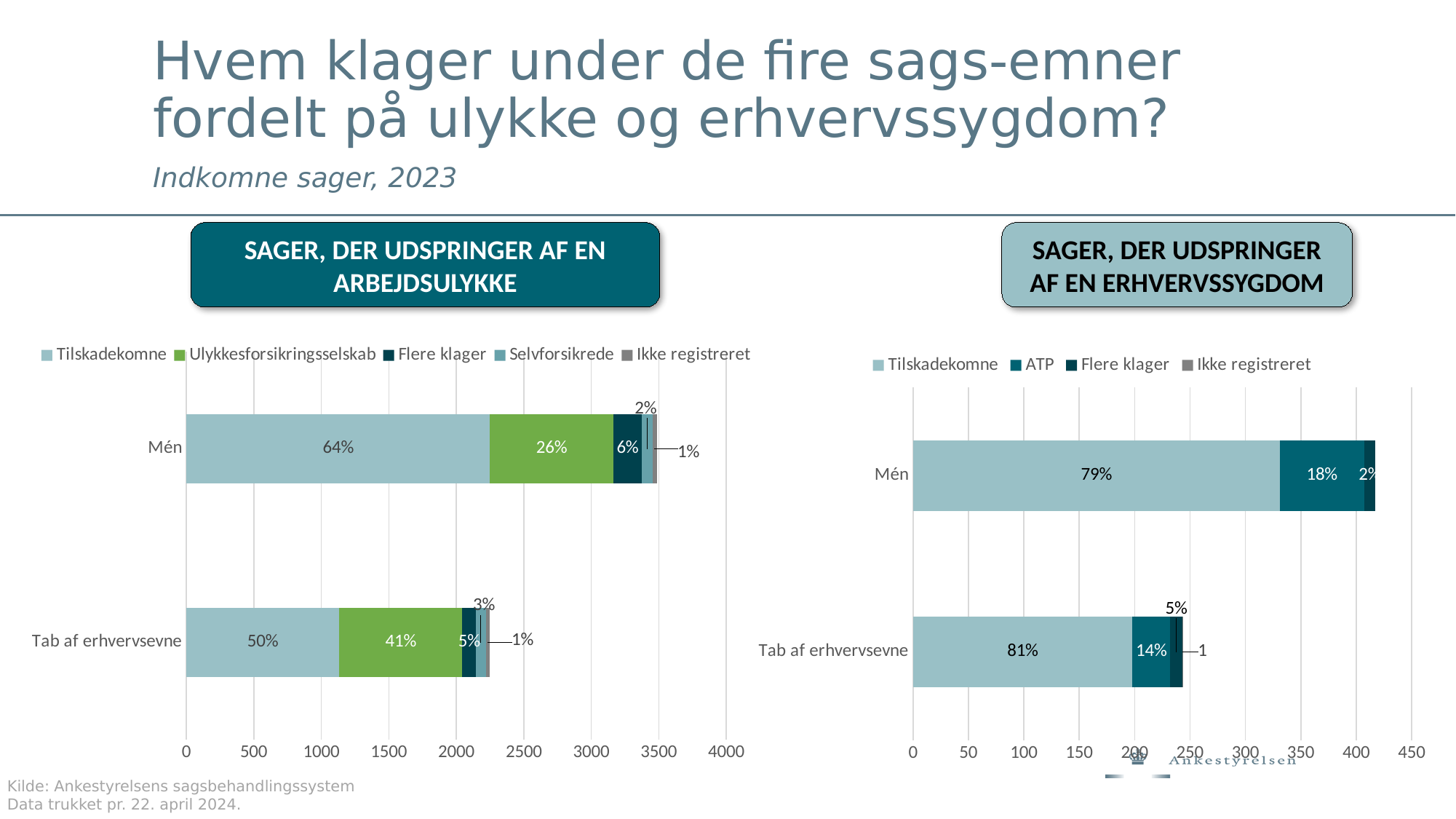

Hvem klager under de fire sags-emner fordelt på ulykke og erhvervssygdom?
Indkomne sager, 2023
SAGER, DER UDSPRINGER AF EN ARBEJDSULYKKE
SAGER, DER UDSPRINGER AF EN ERHVERVSSYGDOM

### Chart

| Category | Tilskadekomne | Ulykkesforsikringsselskab | Flere klager | Selvforsikrede | Ikke registreret |
|---|---|---|---|---|---|
| Tab af erhvervsevne | 1132.0 | 911.0 | 103.0 | 72.0 | 28.0 |
| Mén | 2247.0 | 916.0 | 209.0 | 82.0 | 32.0 |

### Chart

| Category | Tilskadekomne | ATP | Flere klager | Ikke registreret |
|---|---|---|---|---|
| Tab af erhvervsevne | 198.0 | 34.0 | 11.0 | 1.0 |
| Mén | 331.0 | 76.0 | 10.0 | None |
Kilde: Ankestyrelsens sagsbehandlingssystem
Data trukket pr. 22. april 2024.